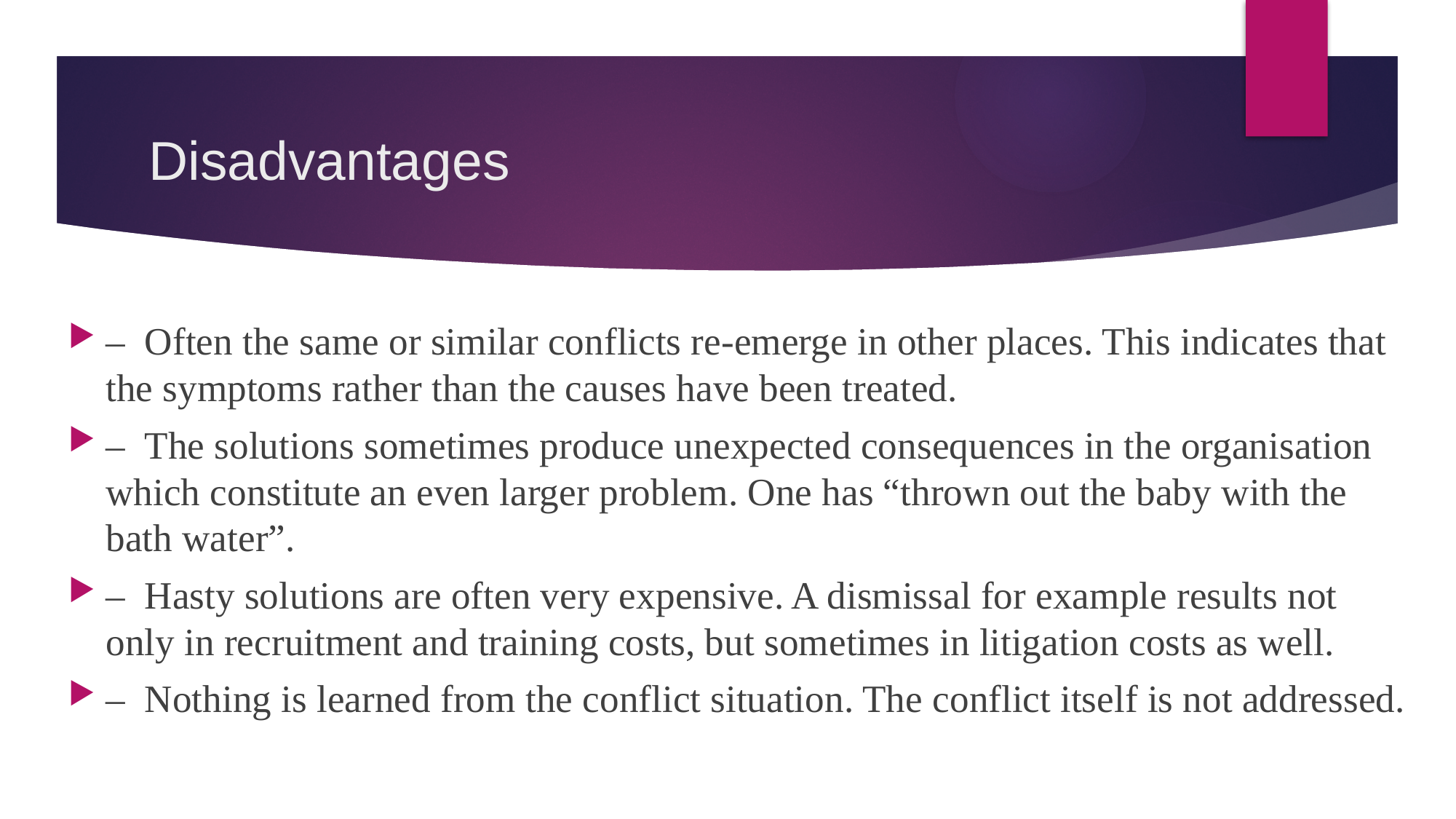

# Disadvantages
–  Often the same or similar conflicts re-emerge in other places. This indicates that the symptoms rather than the causes have been treated.
–  The solutions sometimes produce unexpected consequences in the organisation which constitute an even larger problem. One has “thrown out the baby with the bath water”.
–  Hasty solutions are often very expensive. A dismissal for example results not only in recruitment and training costs, but sometimes in litigation costs as well.
–  Nothing is learned from the conflict situation. The conflict itself is not addressed.